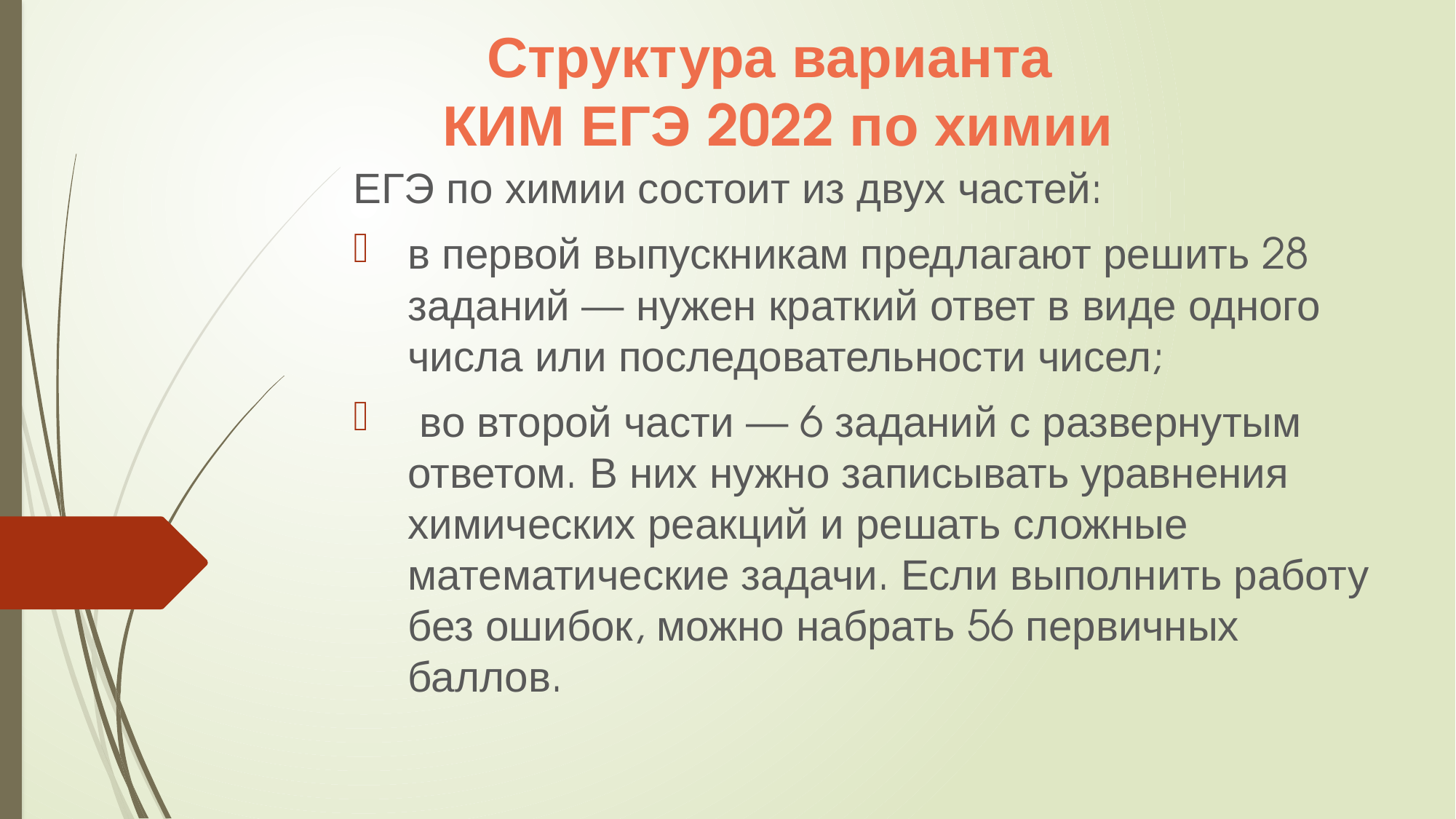

# Структура варианта КИМ ЕГЭ 2022 по химии
ЕГЭ по химии состоит из двух частей:
в первой выпускникам предлагают решить 28 заданий — нужен краткий ответ в виде одного числа или последовательности чисел;
 во второй части — 6 заданий с развернутым ответом. В них нужно записывать уравнения химических реакций и решать сложные математические задачи. Если выполнить работу без ошибок, можно набрать 56 первичных баллов.